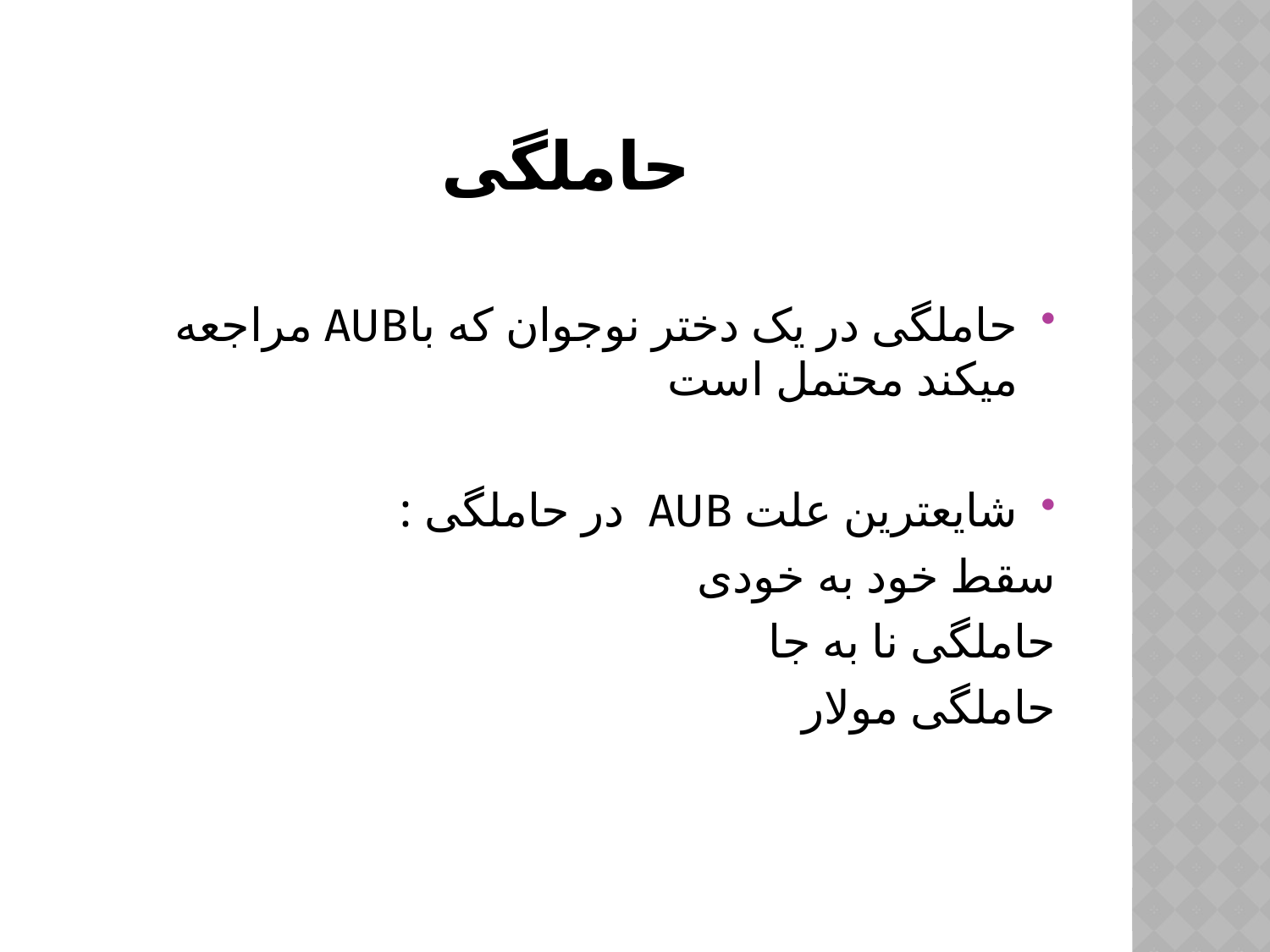

# حاملگی

حاملگی در یک دختر نوجوان که باAUB مراجعه میکند محتمل است

شایعترین علت AUB  در حاملگی :
سقط خود به خودی
حاملگی نا به جا
حاملگی مولار